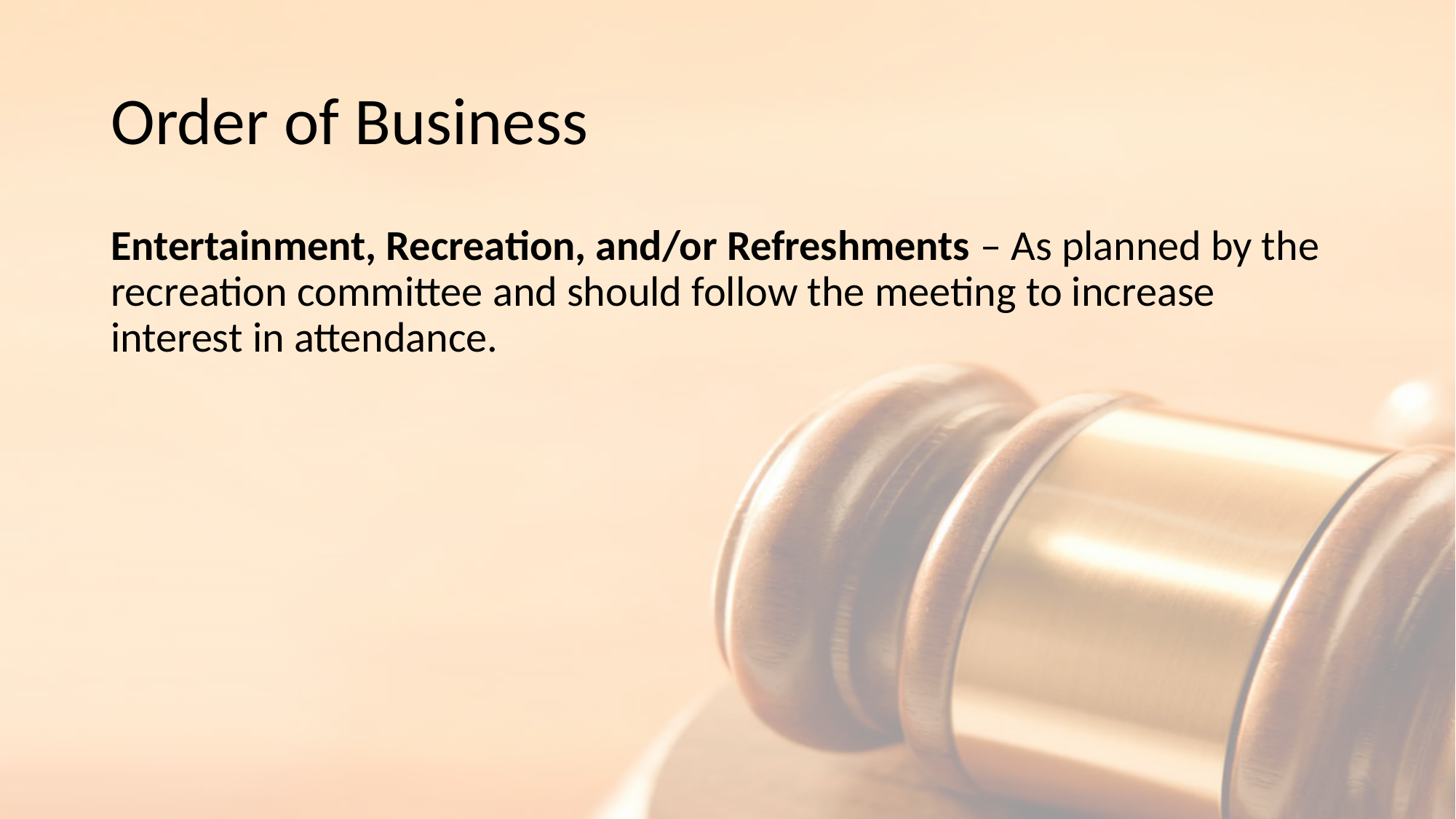

# Order of Business
Entertainment, Recreation, and/or Refreshments – As planned by the recreation committee and should follow the meeting to increase interest in attendance.